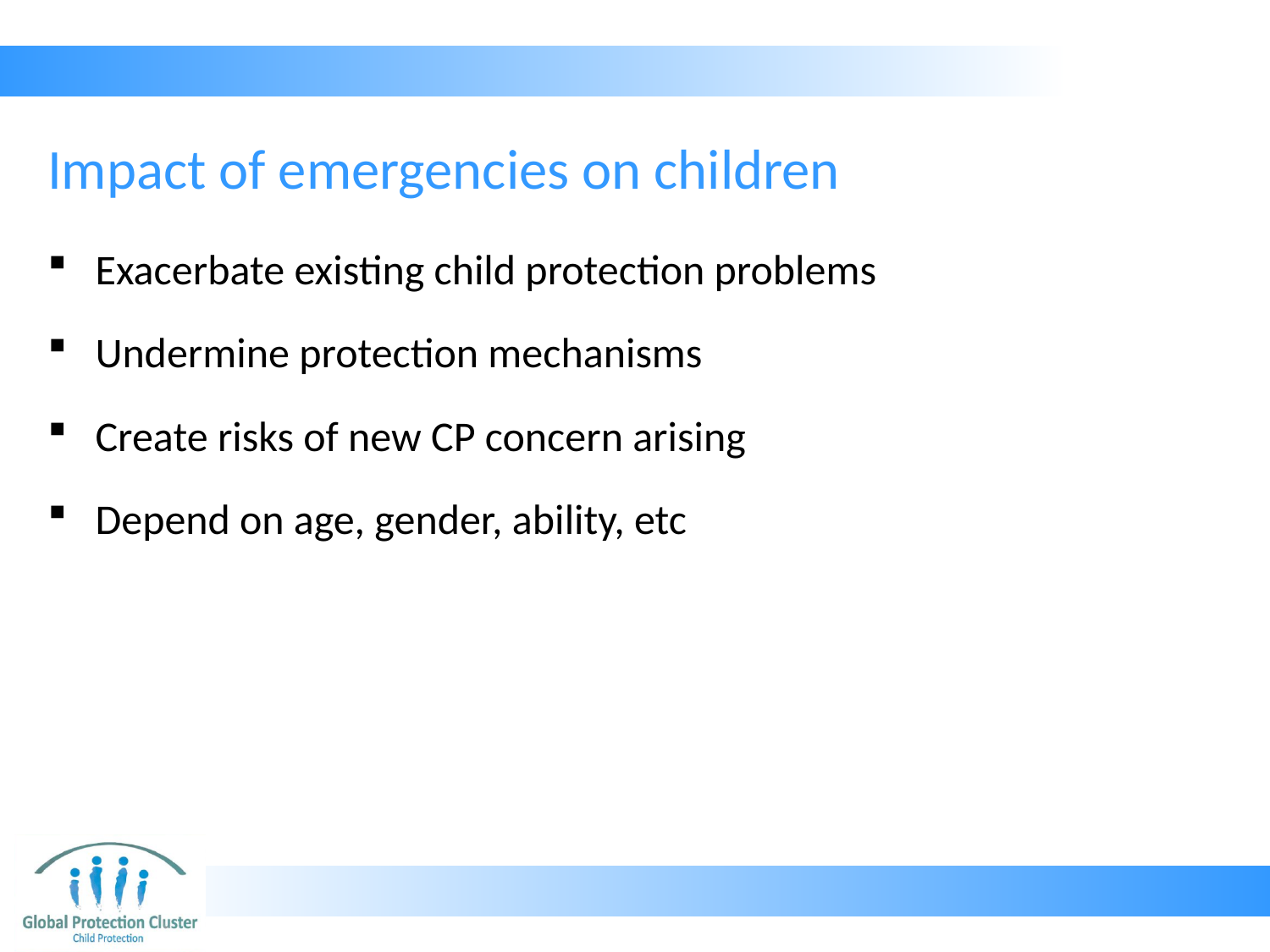

# Impact of emergencies on children
Exacerbate existing child protection problems
Undermine protection mechanisms
Create risks of new CP concern arising
Depend on age, gender, ability, etc